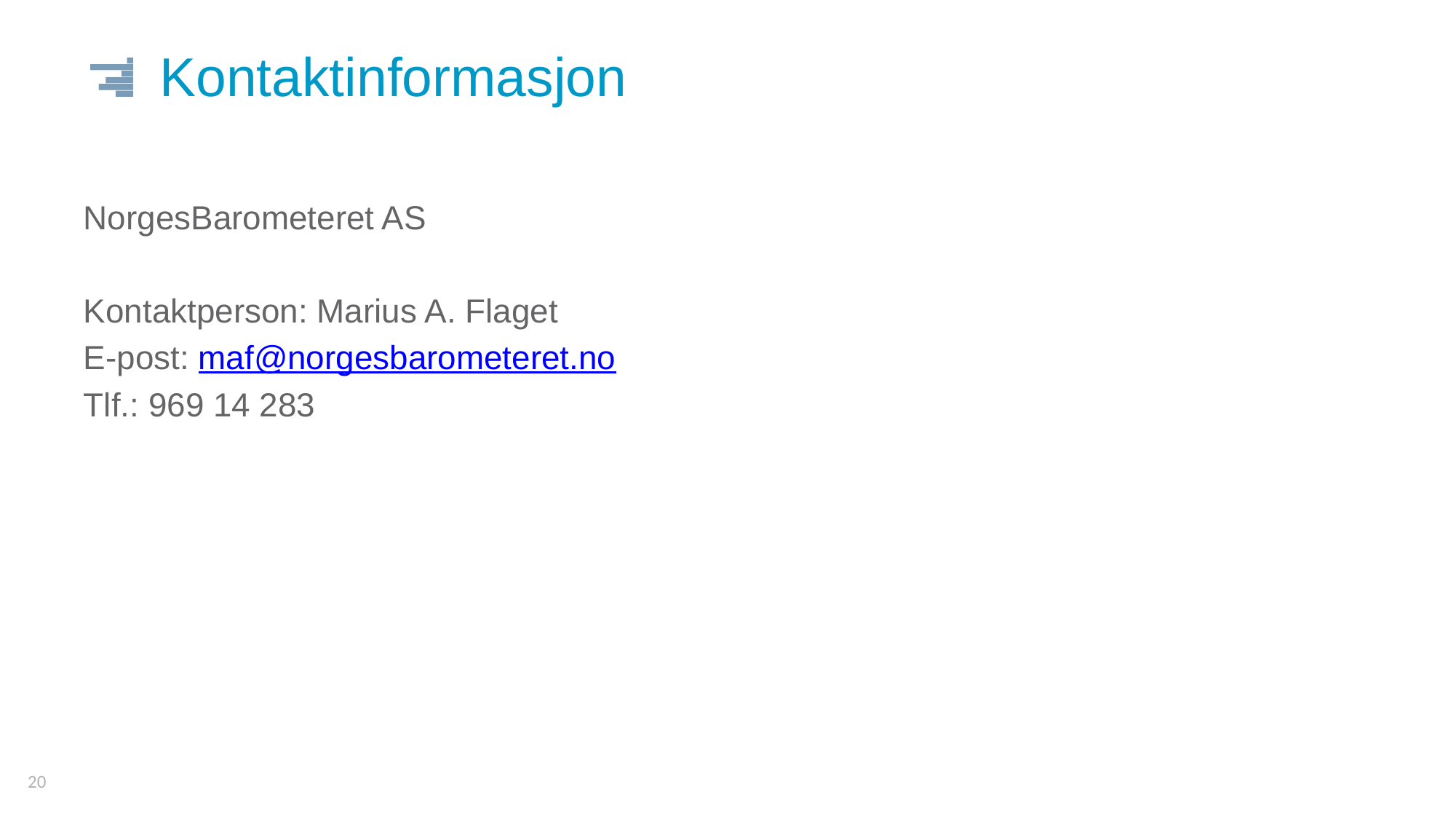

# Kontaktinformasjon
NorgesBarometeret AS

Kontaktperson: Marius A. Flaget
E-post: maf@norgesbarometeret.no
Tlf.: 969 14 283

20